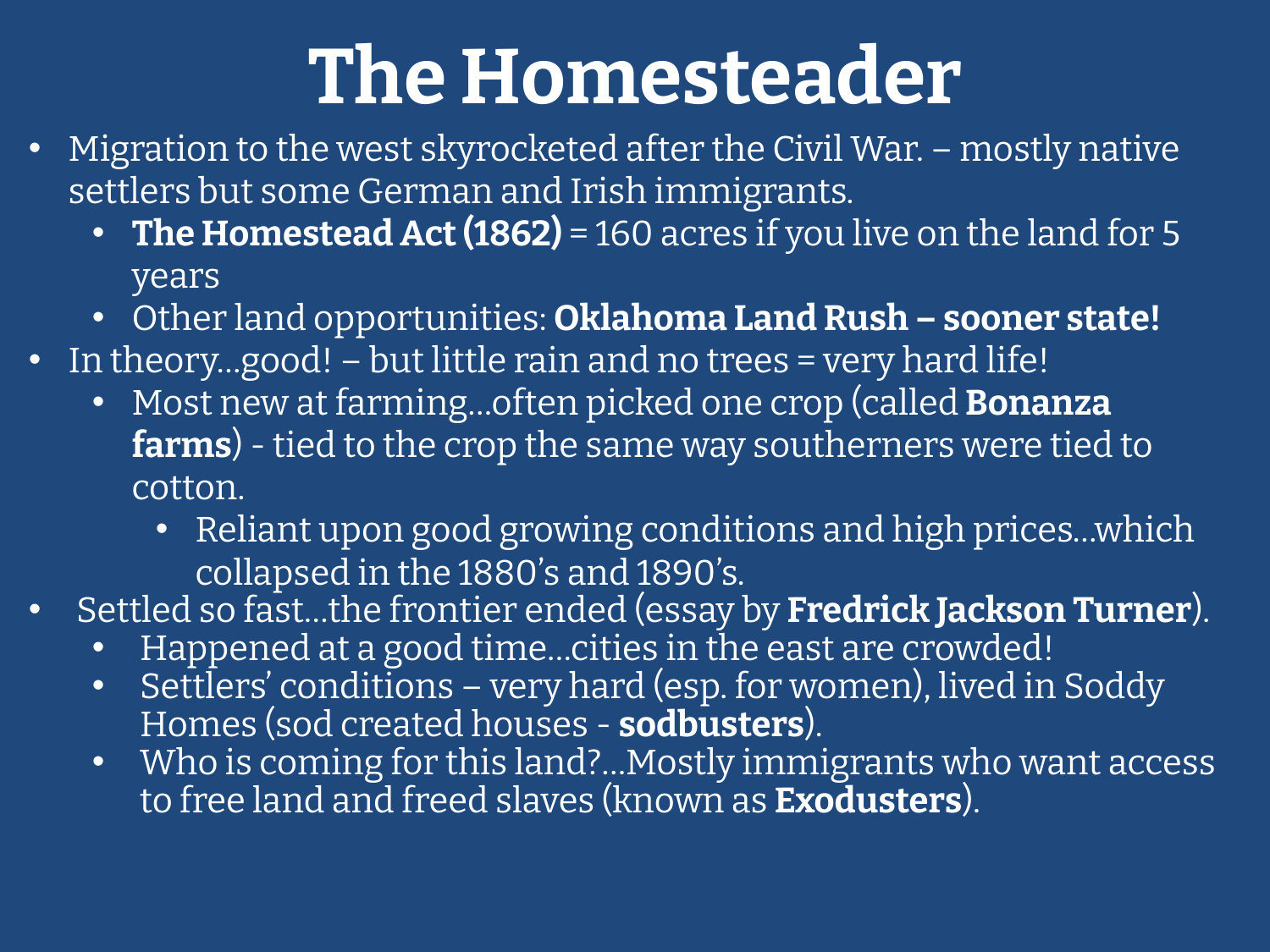

# The Homesteader
Migration to the west skyrocketed after the Civil War. – mostly native settlers but some German and Irish immigrants.
The Homestead Act (1862) = 160 acres if you live on the land for 5 years
Other land opportunities: Oklahoma Land Rush – sooner state!
In theory…good! – but little rain and no trees = very hard life!
Most new at farming…often picked one crop (called Bonanza farms) - tied to the crop the same way southerners were tied to cotton.
Reliant upon good growing conditions and high prices…which collapsed in the 1880’s and 1890’s.
Settled so fast…the frontier ended (essay by Fredrick Jackson Turner).
Happened at a good time…cities in the east are crowded!
Settlers’ conditions – very hard (esp. for women), lived in Soddy Homes (sod created houses - sodbusters).
Who is coming for this land?…Mostly immigrants who want access to free land and freed slaves (known as Exodusters).